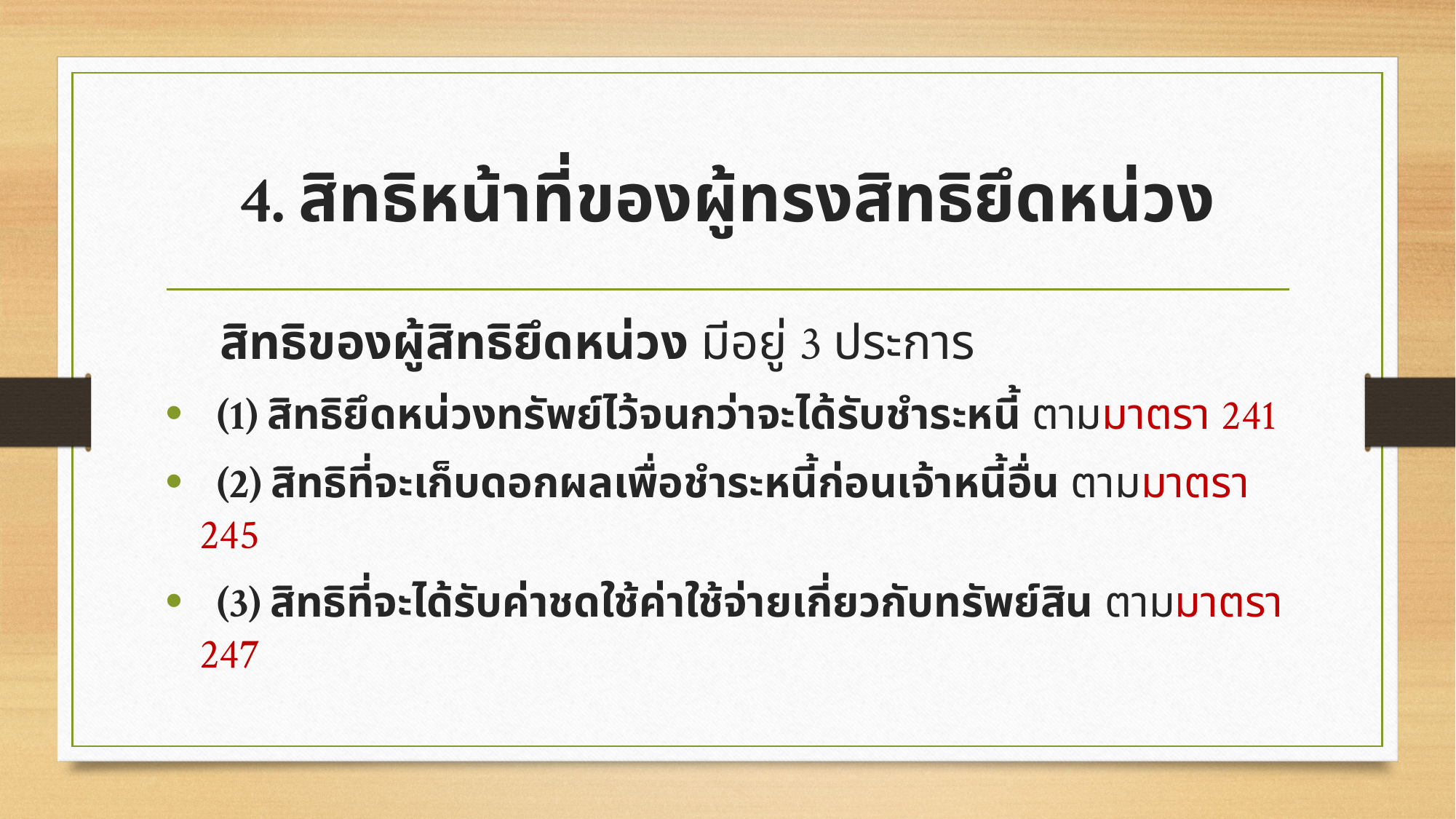

# 4. สิทธิหน้าที่ของผู้ทรงสิทธิยึดหน่วง
สิทธิของผู้สิทธิยึดหน่วง มีอยู่ 3 ประการ
  (1) สิทธิยึดหน่วงทรัพย์ไว้จนกว่าจะได้รับชำระหนี้ ตามมาตรา 241
  (2) สิทธิที่จะเก็บดอกผลเพื่อชำระหนี้ก่อนเจ้าหนี้อื่น ตามมาตรา 245
  (3) สิทธิที่จะได้รับค่าชดใช้ค่าใช้จ่ายเกี่ยวกับทรัพย์สิน ตามมาตรา 247